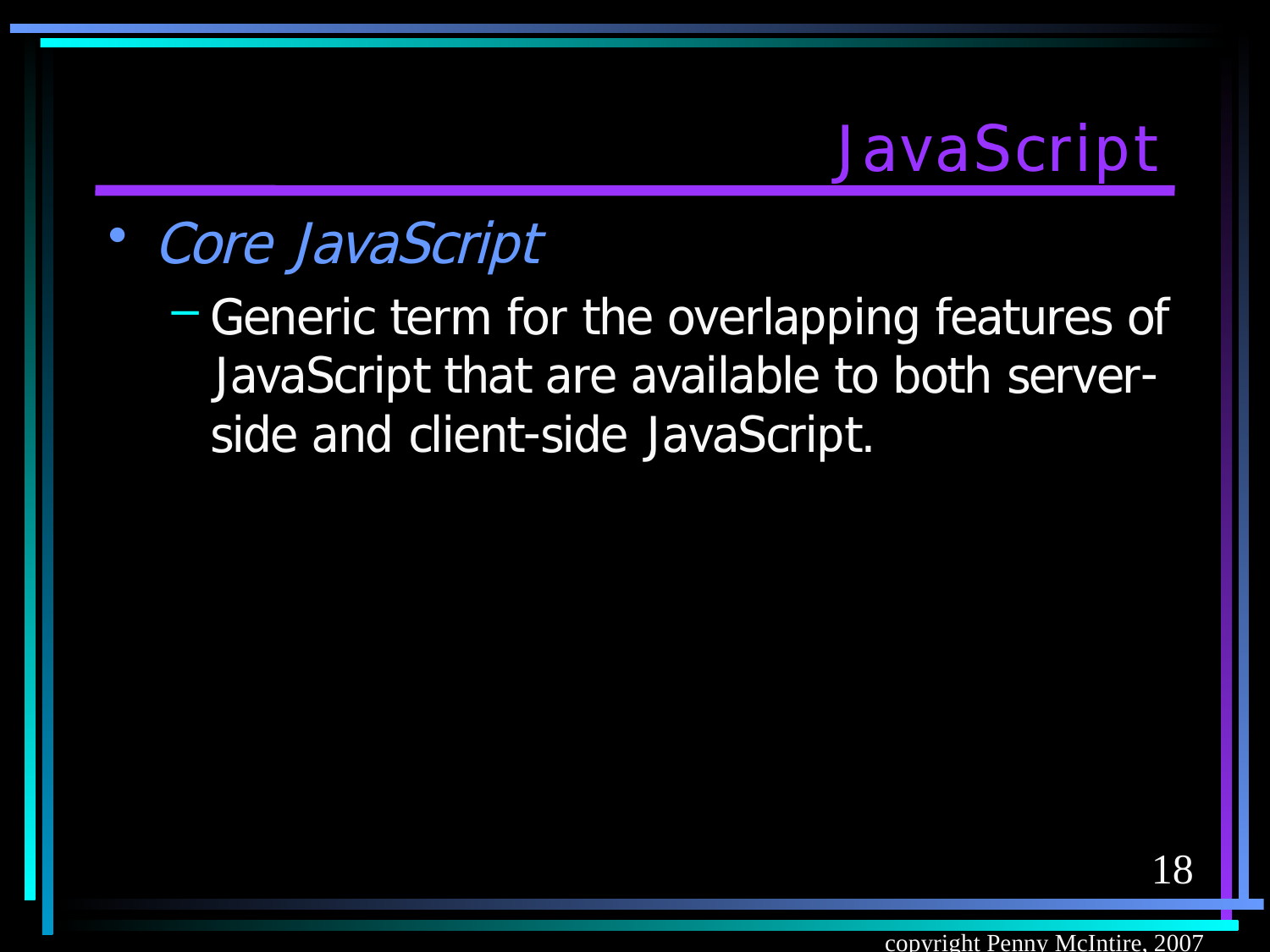

# JavaScript
Core JavaScript
Generic term for the overlapping features of JavaScript that are available to both server-side and client-side JavaScript.
18
copyright Penny McIntire, 2007